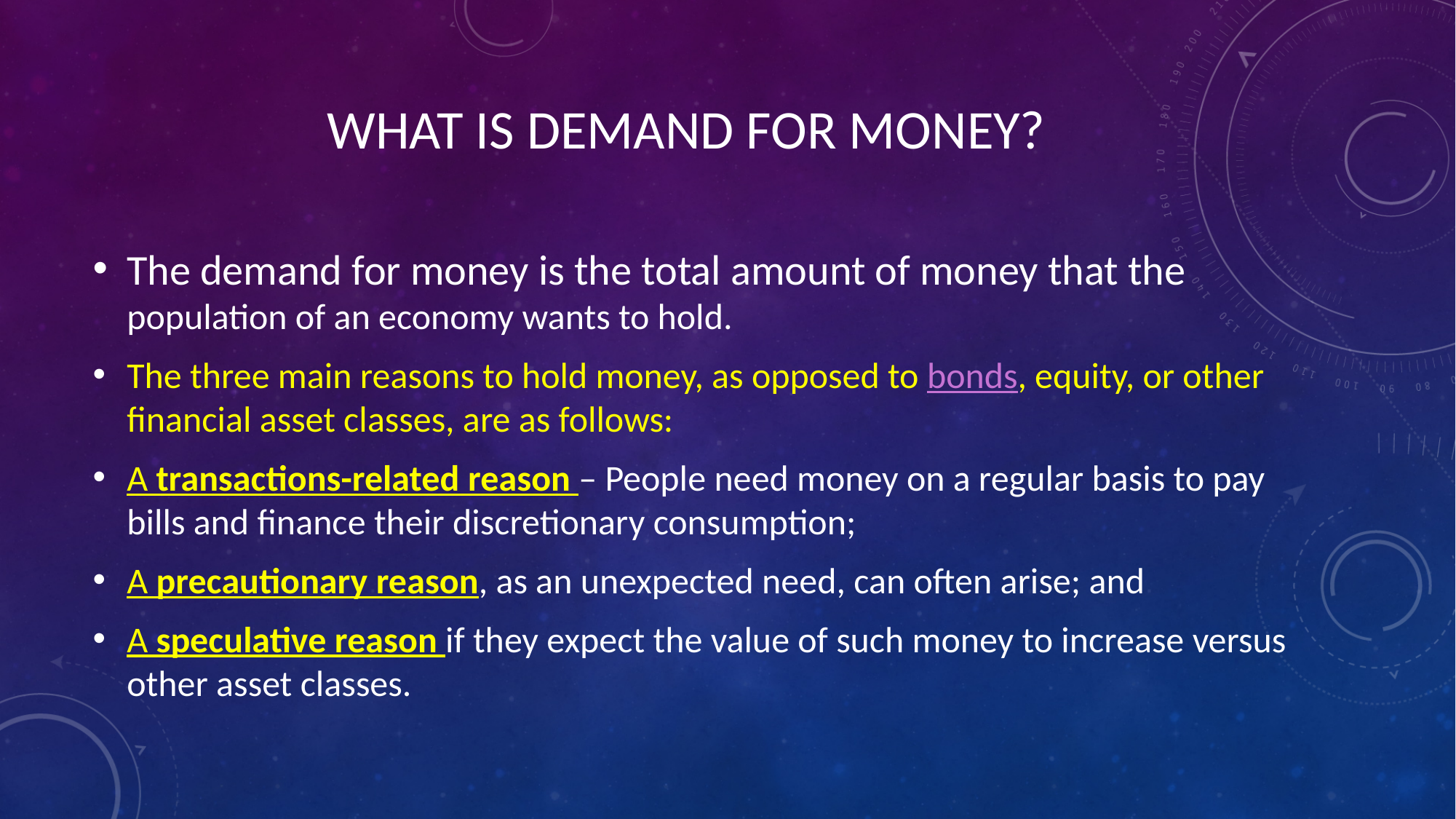

# What is Demand for Money?
The demand for money is the total amount of money that the population of an economy wants to hold.
The three main reasons to hold money, as opposed to bonds, equity, or other financial asset classes, are as follows:
A transactions-related reason – People need money on a regular basis to pay bills and finance their discretionary consumption;
A precautionary reason, as an unexpected need, can often arise; and
A speculative reason if they expect the value of such money to increase versus other asset classes.